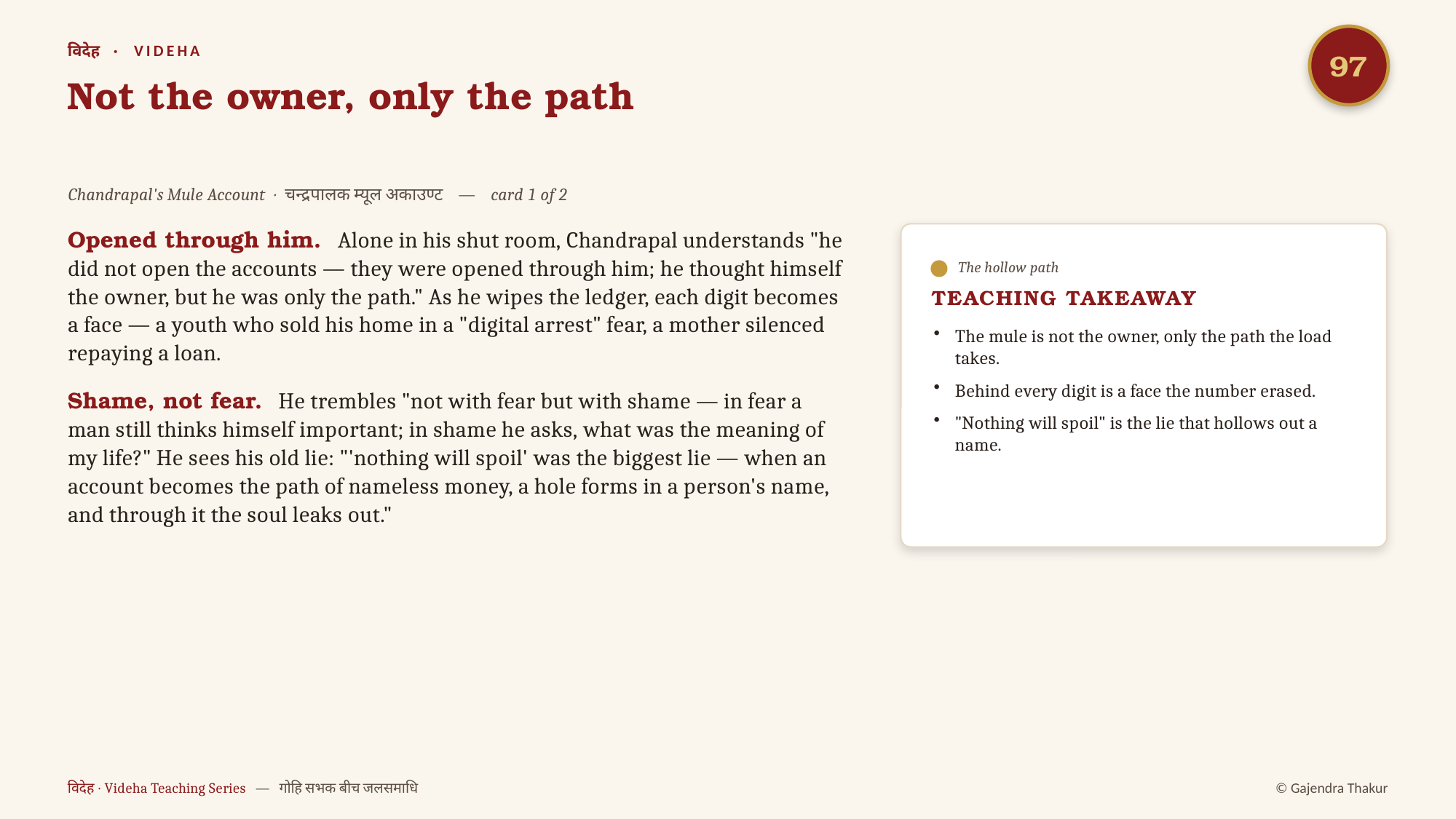

97
विदेह  ·  VIDEHA
Not the owner, only the path
Chandrapal's Mule Account  ·  चन्द्रपालक म्यूल अकाउण्ट    —    card 1 of 2
Opened through him.  Alone in his shut room, Chandrapal understands "he did not open the accounts — they were opened through him; he thought himself the owner, but he was only the path." As he wipes the ledger, each digit becomes a face — a youth who sold his home in a "digital arrest" fear, a mother silenced repaying a loan.
Shame, not fear.  He trembles "not with fear but with shame — in fear a man still thinks himself important; in shame he asks, what was the meaning of my life?" He sees his old lie: "'nothing will spoil' was the biggest lie — when an account becomes the path of nameless money, a hole forms in a person's name, and through it the soul leaks out."

The hollow path

TEACHING TAKEAWAY
The mule is not the owner, only the path the load takes.
Behind every digit is a face the number erased.
"Nothing will spoil" is the lie that hollows out a name.
विदेह · Videha Teaching Series   —   गोहि सभक बीच जलसमाधि
© Gajendra Thakur